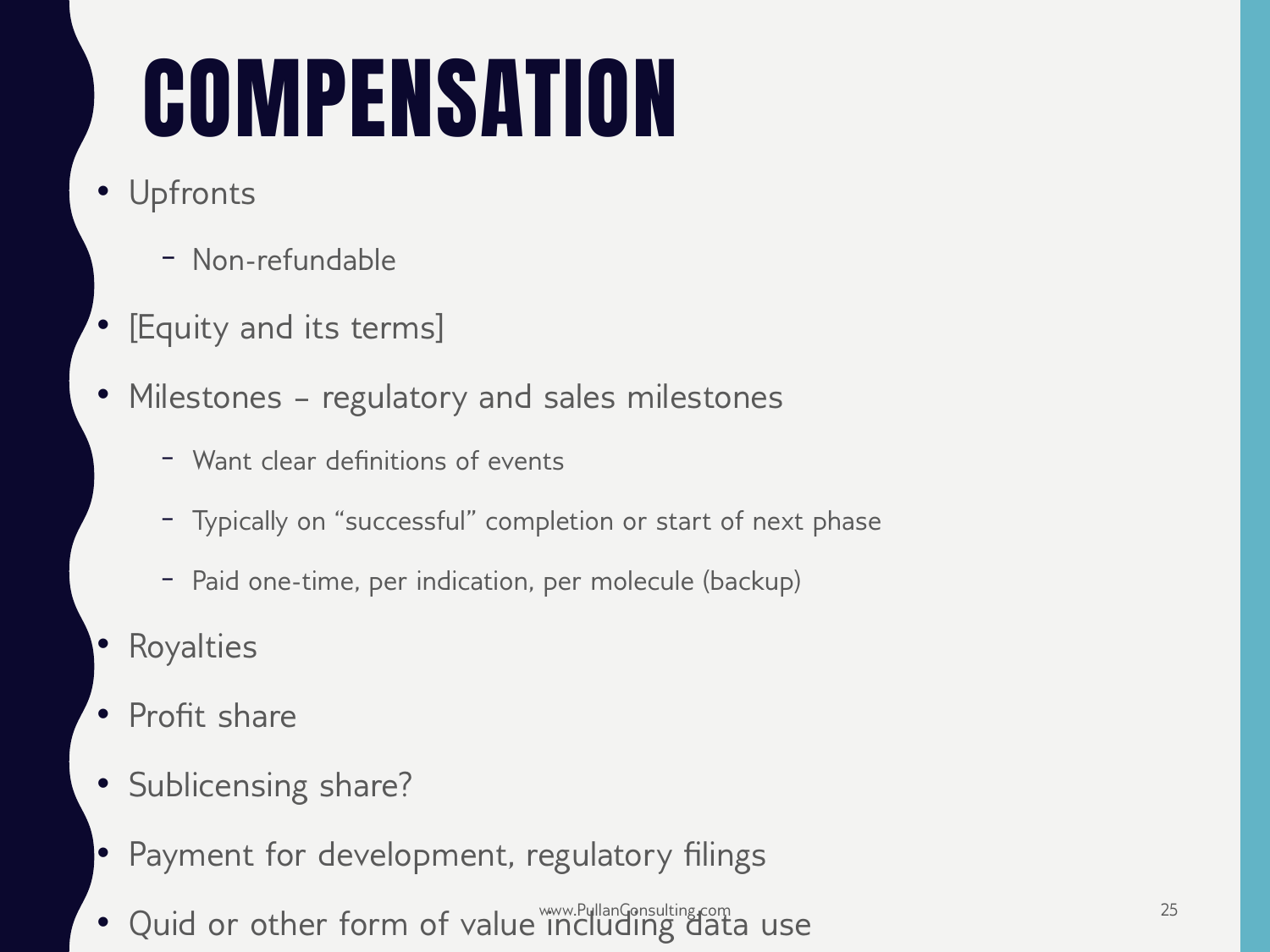

# Compensation
Upfronts
Non-refundable
[Equity and its terms]
Milestones – regulatory and sales milestones
Want clear definitions of events
Typically on “successful” completion or start of next phase
Paid one-time, per indication, per molecule (backup)
Royalties
Profit share
Sublicensing share?
Payment for development, regulatory filings
Quid or other form of value including data use
Buy-back rights (example Amgen took back Roche European marketing rights after 7 years)
www.PullanConsulting.com
25